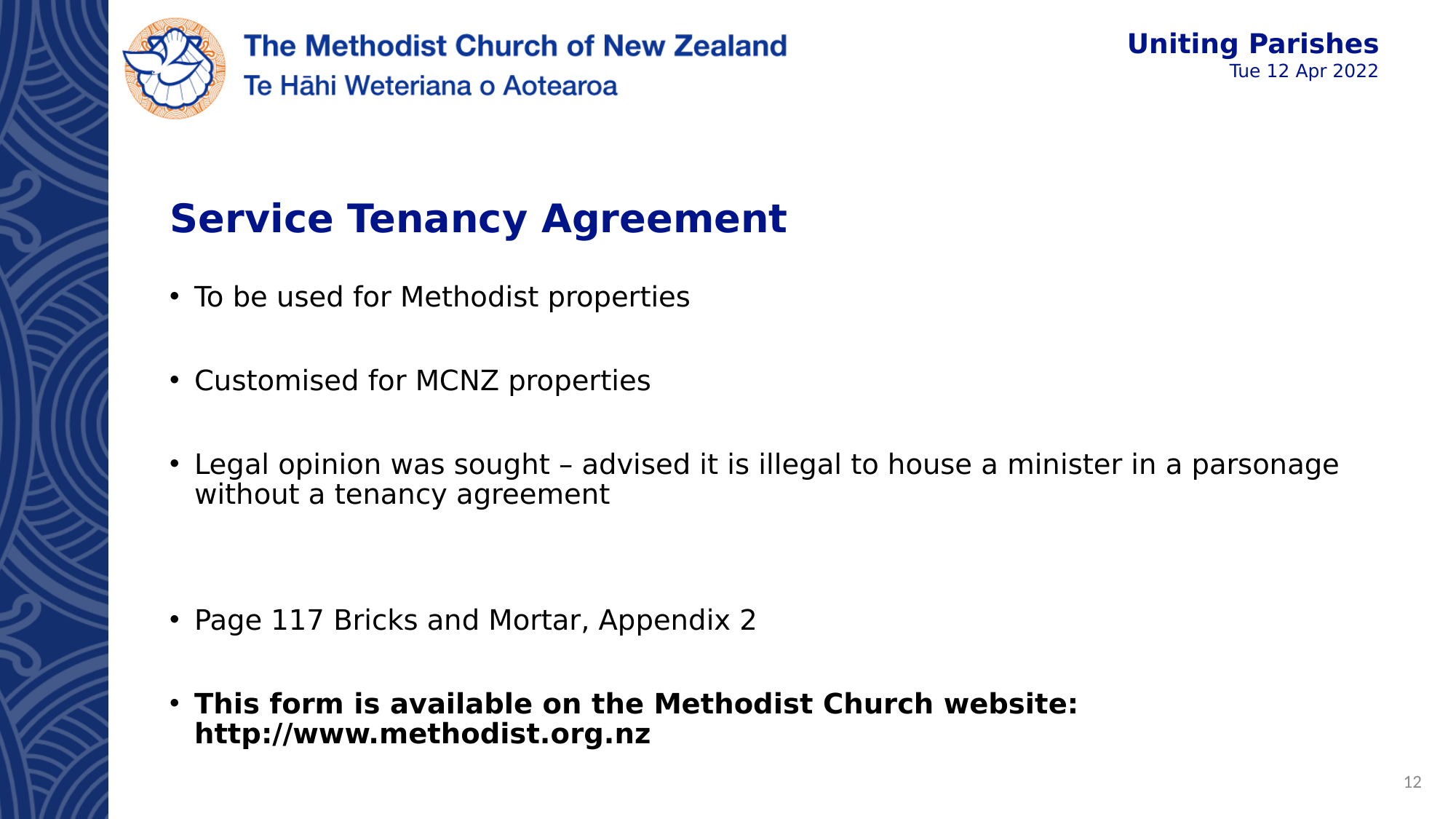

# Service Tenancy Agreement
To be used for Methodist properties

Customised for MCNZ properties

Legal opinion was sought – advised it is illegal to house a minister in a parsonage without a tenancy agreement

Page 117 Bricks and Mortar, Appendix 2

This form is available on the Methodist Church website: http://www.methodist.org.nz
12